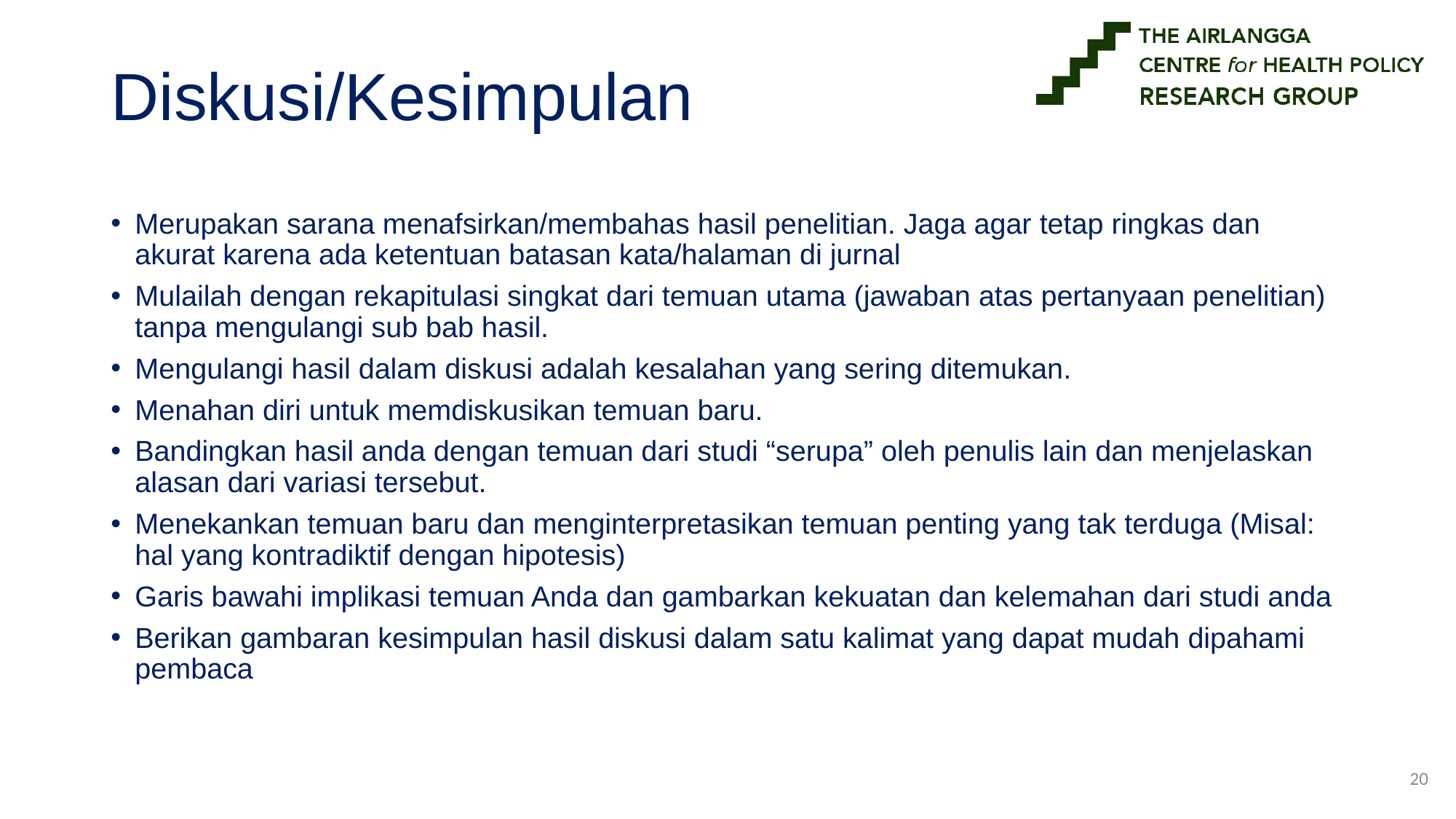

# Diskusi/Kesimpulan
Merupakan sarana menafsirkan/membahas hasil penelitian. Jaga agar tetap ringkas dan akurat karena ada ketentuan batasan kata/halaman di jurnal
Mulailah dengan rekapitulasi singkat dari temuan utama (jawaban atas pertanyaan penelitian) tanpa mengulangi sub bab hasil.
Mengulangi hasil dalam diskusi adalah kesalahan yang sering ditemukan.
Menahan diri untuk memdiskusikan temuan baru.
Bandingkan hasil anda dengan temuan dari studi “serupa” oleh penulis lain dan menjelaskan alasan dari variasi tersebut.
Menekankan temuan baru dan menginterpretasikan temuan penting yang tak terduga (Misal: hal yang kontradiktif dengan hipotesis)
Garis bawahi implikasi temuan Anda dan gambarkan kekuatan dan kelemahan dari studi anda
Berikan gambaran kesimpulan hasil diskusi dalam satu kalimat yang dapat mudah dipahami pembaca
20